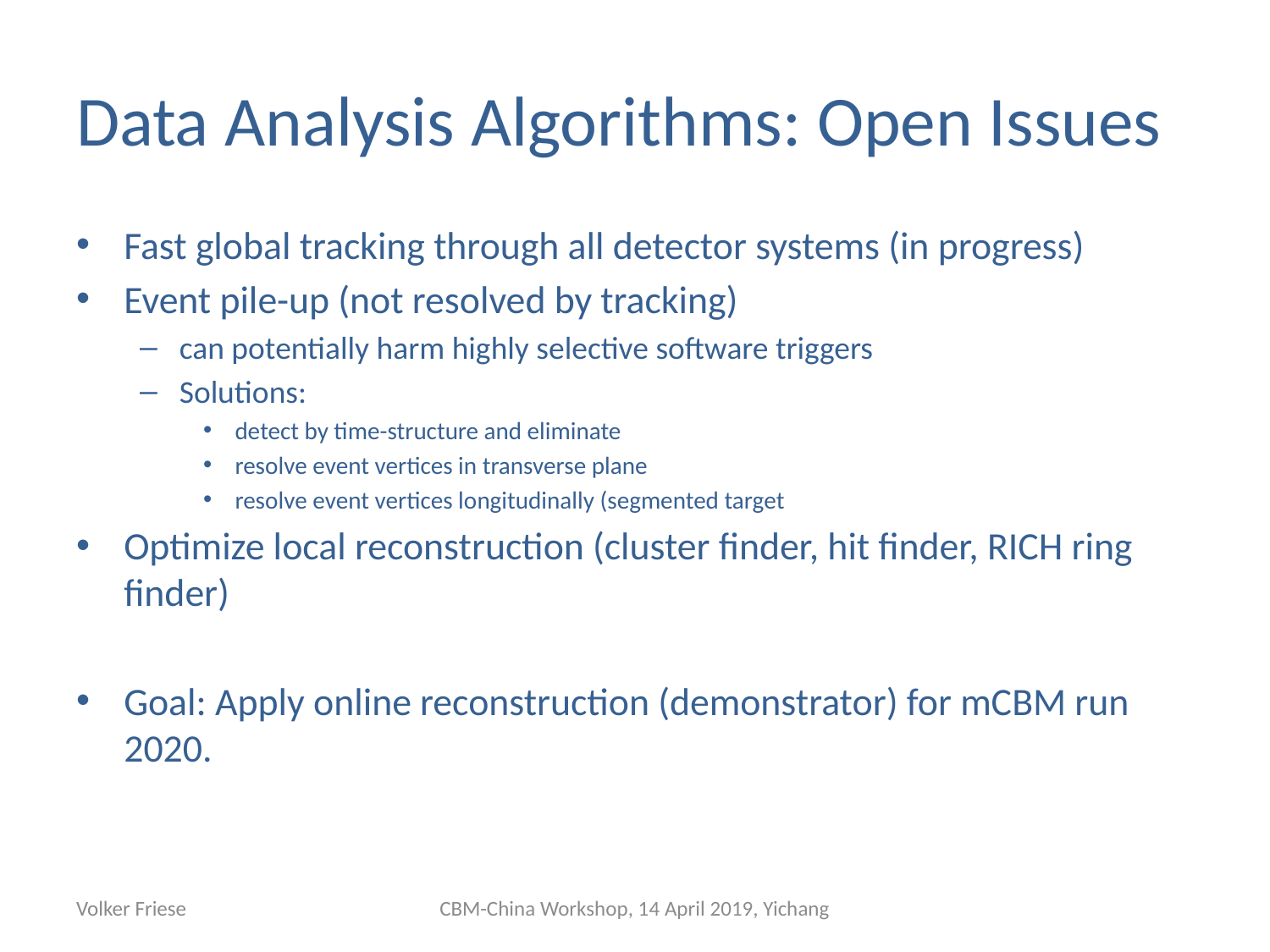

# Data Analysis Algorithms: Open Issues

Fast global tracking through all detector systems (in progress)
Event pile-up (not resolved by tracking)
can potentially harm highly selective software triggers
Solutions:
detect by time-structure and eliminate
resolve event vertices in transverse plane
resolve event vertices longitudinally (segmented target
Optimize local reconstruction (cluster finder, hit finder, RICH ring finder)

Goal: Apply online reconstruction (demonstrator) for mCBM run 2020.

Volker Friese
CBM-China Workshop, 14 April 2019, Yichang
18